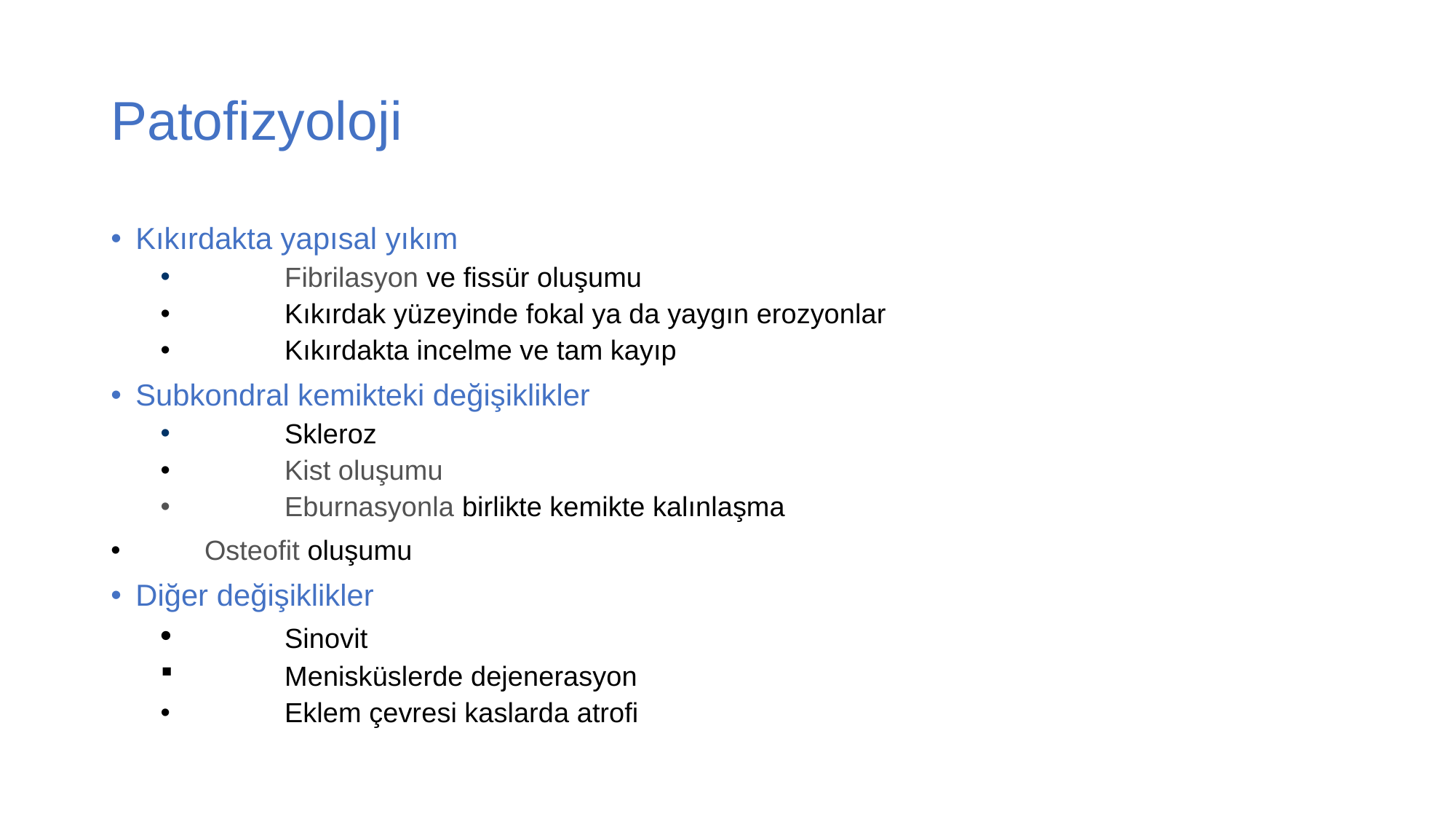

# Patofizyoloji
Kıkırdakta yapısal yıkım
	Fibrilasyon ve fissür oluşumu
	Kıkırdak yüzeyinde fokal ya da yaygın erozyonlar
	Kıkırdakta incelme ve tam kayıp
Subkondral kemikteki değişiklikler
	Skleroz
	Kist oluşumu
	Eburnasyonla birlikte kemikte kalınlaşma
         Osteofit oluşumu
Diğer değişiklikler
	Sinovit
	Menisküslerde dejenerasyon
	Eklem çevresi kaslarda atrofi